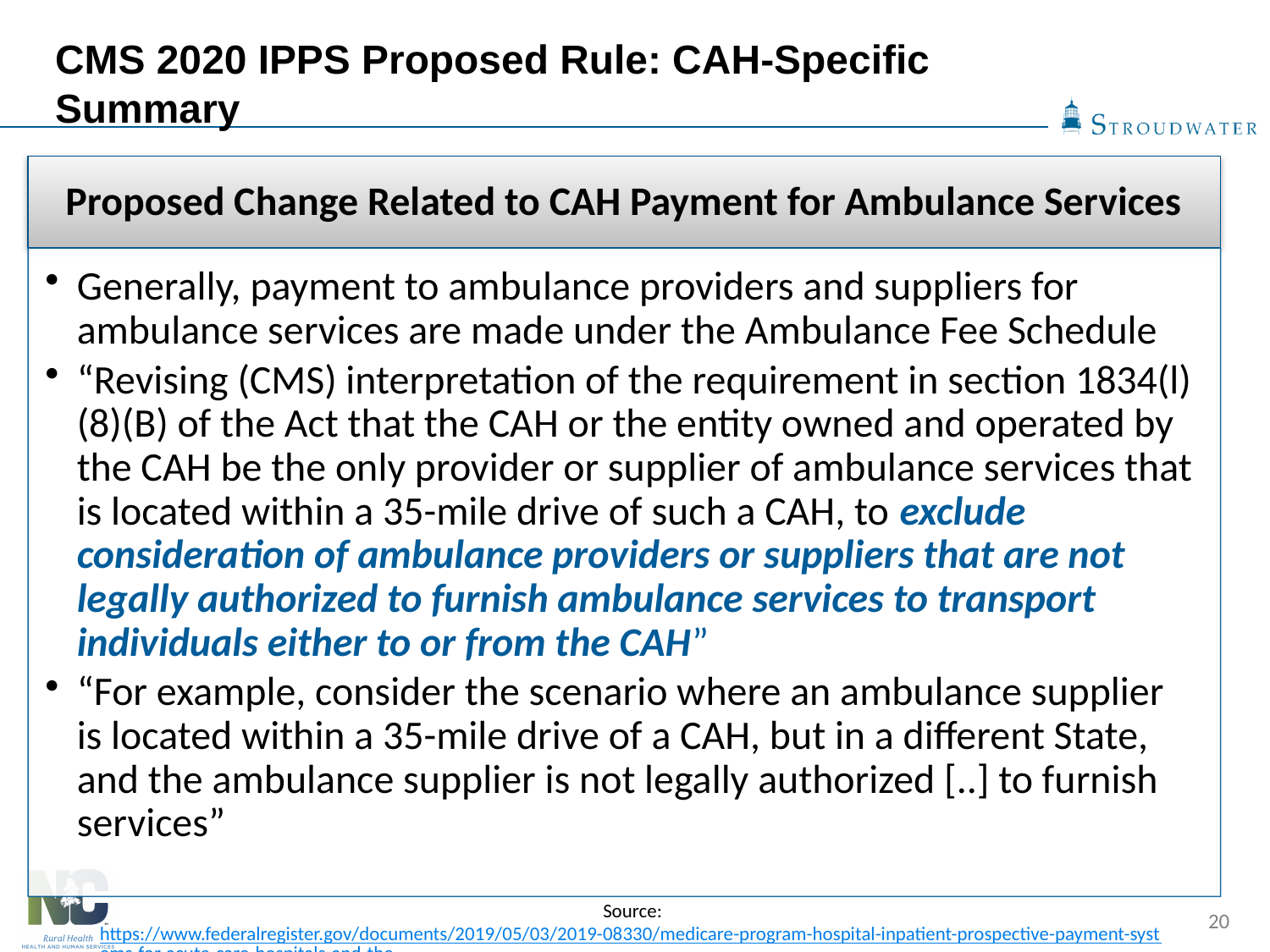

# CMS 2020 IPPS Proposed Rule: CAH-Specific Summary
Proposed Change Related to CAH Payment for Ambulance Services
Generally, payment to ambulance providers and suppliers for ambulance services are made under the Ambulance Fee Schedule
“Revising (CMS) interpretation of the requirement in section 1834(l)(8)(B) of the Act that the CAH or the entity owned and operated by the CAH be the only provider or supplier of ambulance services that is located within a 35-mile drive of such a CAH, to exclude consideration of ambulance providers or suppliers that are not legally authorized to furnish ambulance services to transport individuals either to or from the CAH”
“For example, consider the scenario where an ambulance supplier is located within a 35-mile drive of a CAH, but in a different State, and the ambulance supplier is not legally authorized [..] to furnish services”
Source: https://www.federalregister.gov/documents/2019/05/03/2019-08330/medicare-program-hospital-inpatient-prospective-payment-systems-for-acute-care-hospitals-and-the